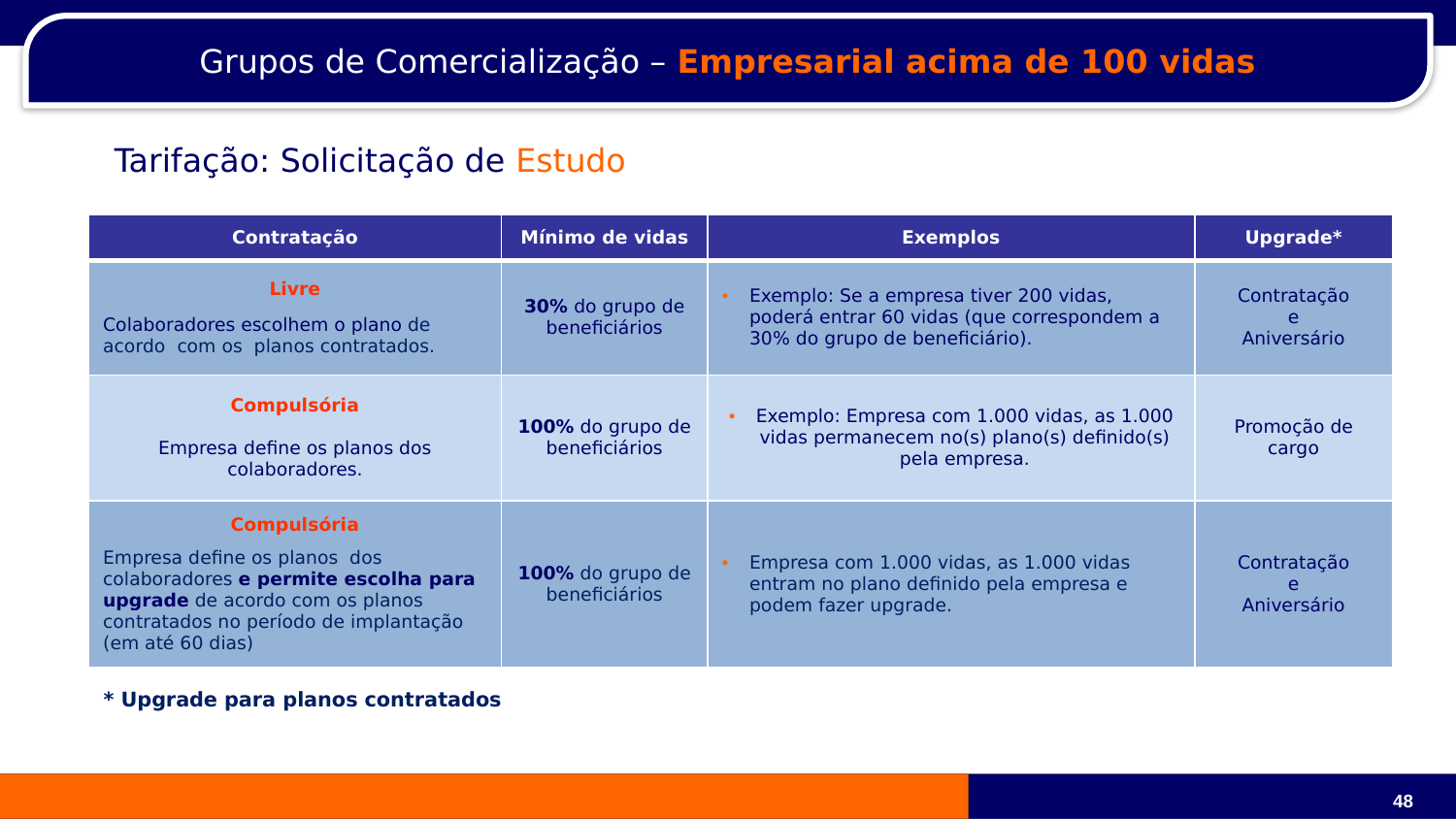

Grupos de Comercialização – Empresarial acima de 100 vidas
Tarifação: Solicitação de Estudo
| Contratação | Mínimo de vidas | Exemplos | Upgrade\* |
| --- | --- | --- | --- |
| Livre Colaboradores escolhem o plano de acordo com os planos contratados. | 30% do grupo de beneficiários | Exemplo: Se a empresa tiver 200 vidas, poderá entrar 60 vidas (que correspondem a 30% do grupo de beneficiário). | Contratação e Aniversário |
| Compulsória Empresa define os planos dos colaboradores. | 100% do grupo de beneficiários | Exemplo: Empresa com 1.000 vidas, as 1.000 vidas permanecem no(s) plano(s) definido(s) pela empresa. | Promoção de cargo |
| Compulsória Empresa define os planos dos colaboradores e permite escolha para upgrade de acordo com os planos contratados no período de implantação (em até 60 dias) | 100% do grupo de beneficiários | Empresa com 1.000 vidas, as 1.000 vidas entram no plano definido pela empresa e podem fazer upgrade. | Contratação e Aniversário |
* Upgrade para planos contratados